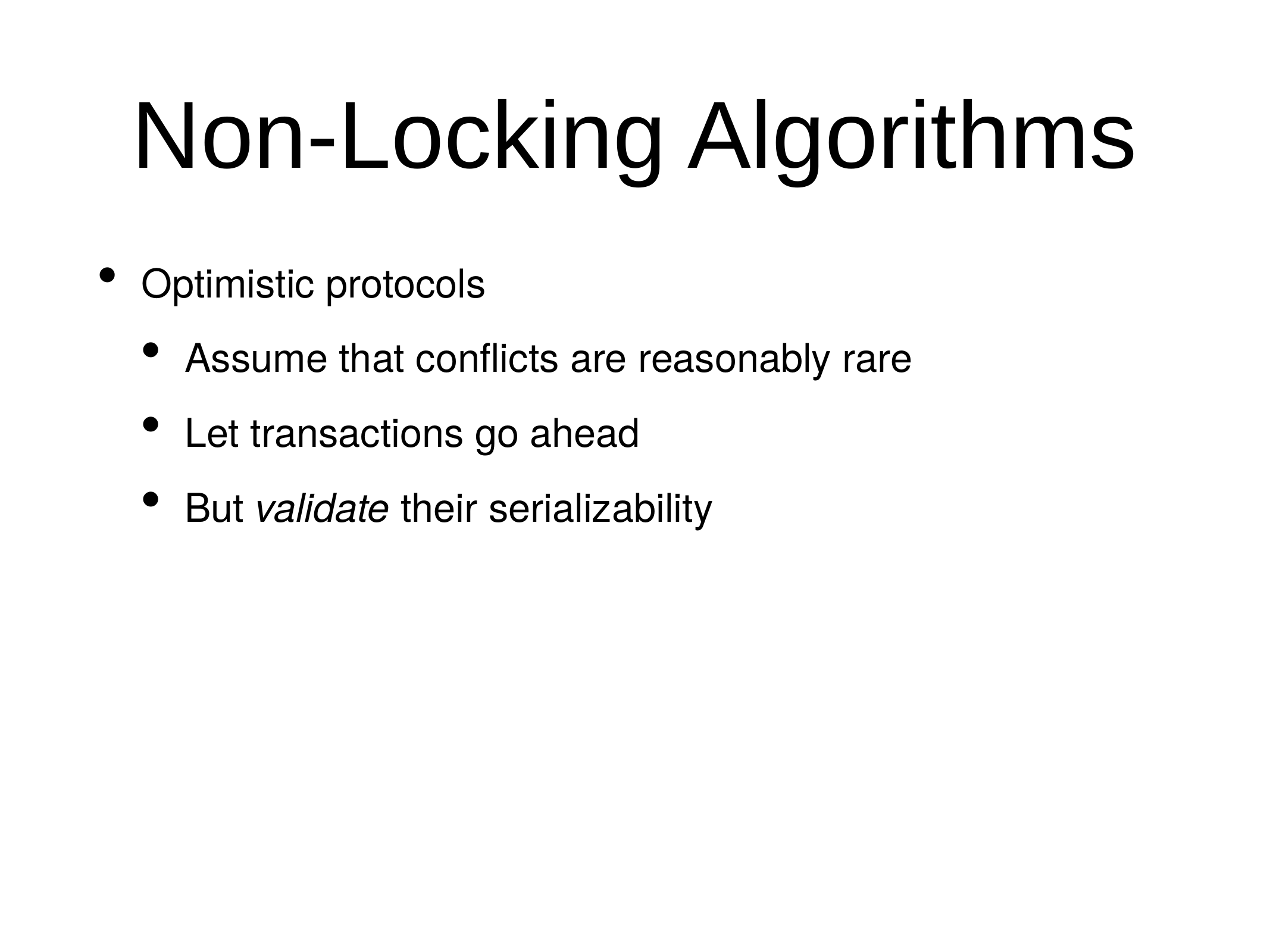

# Non-Locking Algorithms
Optimistic protocols
Assume that conflicts are reasonably rare
Let transactions go ahead
But validate their serializability